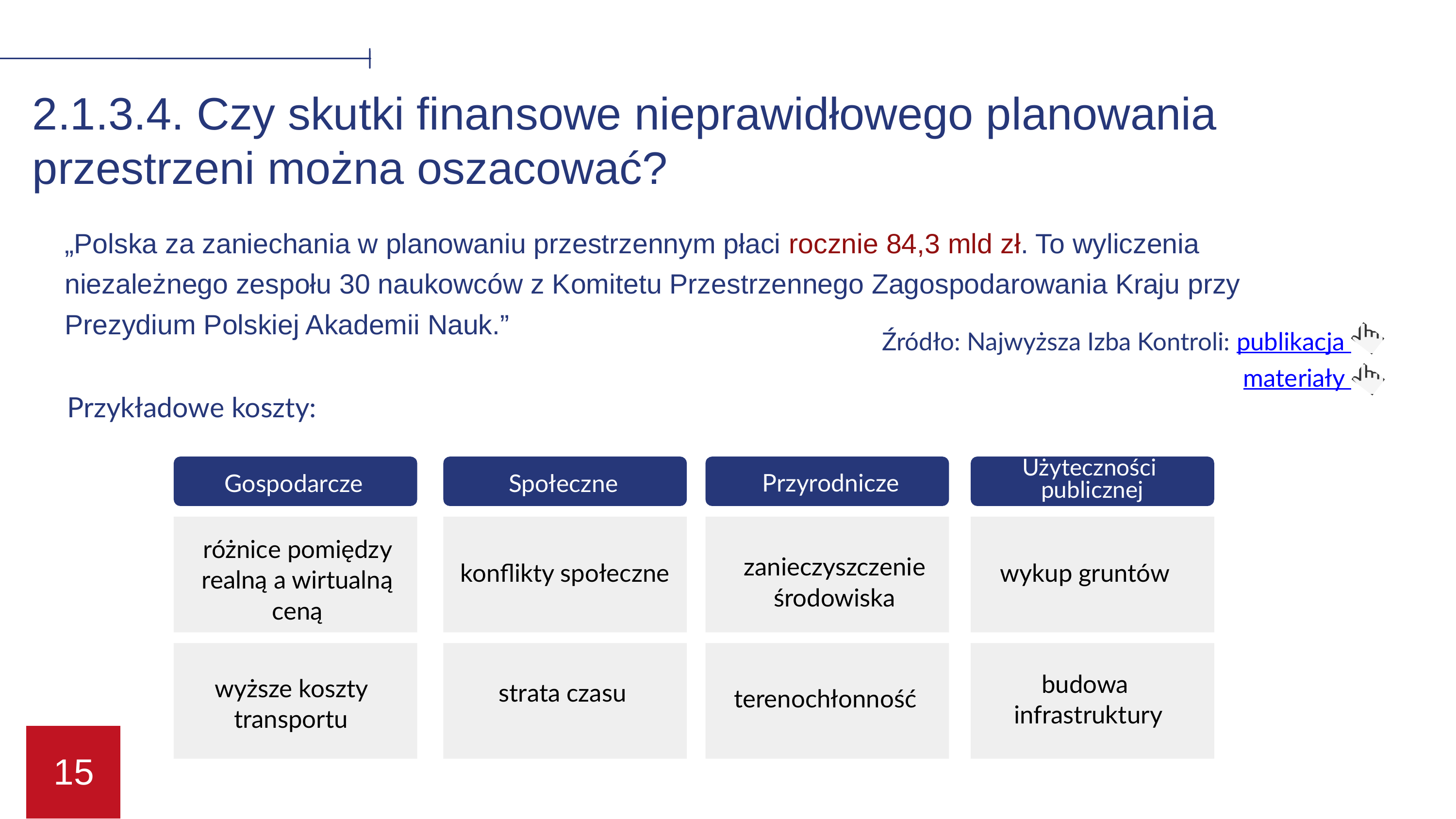

2.1.3.4. Czy skutki finansowe nieprawidłowego planowania przestrzeni można oszacować?

„Polska za zaniechania w planowaniu przestrzennym płaci rocznie 84,3 mld zł. To wyliczenia niezależnego zespołu 30 naukowców z Komitetu Przestrzennego Zagospodarowania Kraju przy Prezydium Polskiej Akademii Nauk.”
Źródło: Najwyższa Izba Kontroli: publikacja
materiały

Przykładowe koszty:

Użyteczności
publicznej
Przyrodnicze
Gospodarcze
Społeczne

różnice pomiędzy realną a wirtualną ceną

zanieczyszczenie środowiska

konflikty społeczne

wykup gruntów

budowa
infrastruktury

wyższe koszty transportu

strata czasu

terenochłonność

03
15